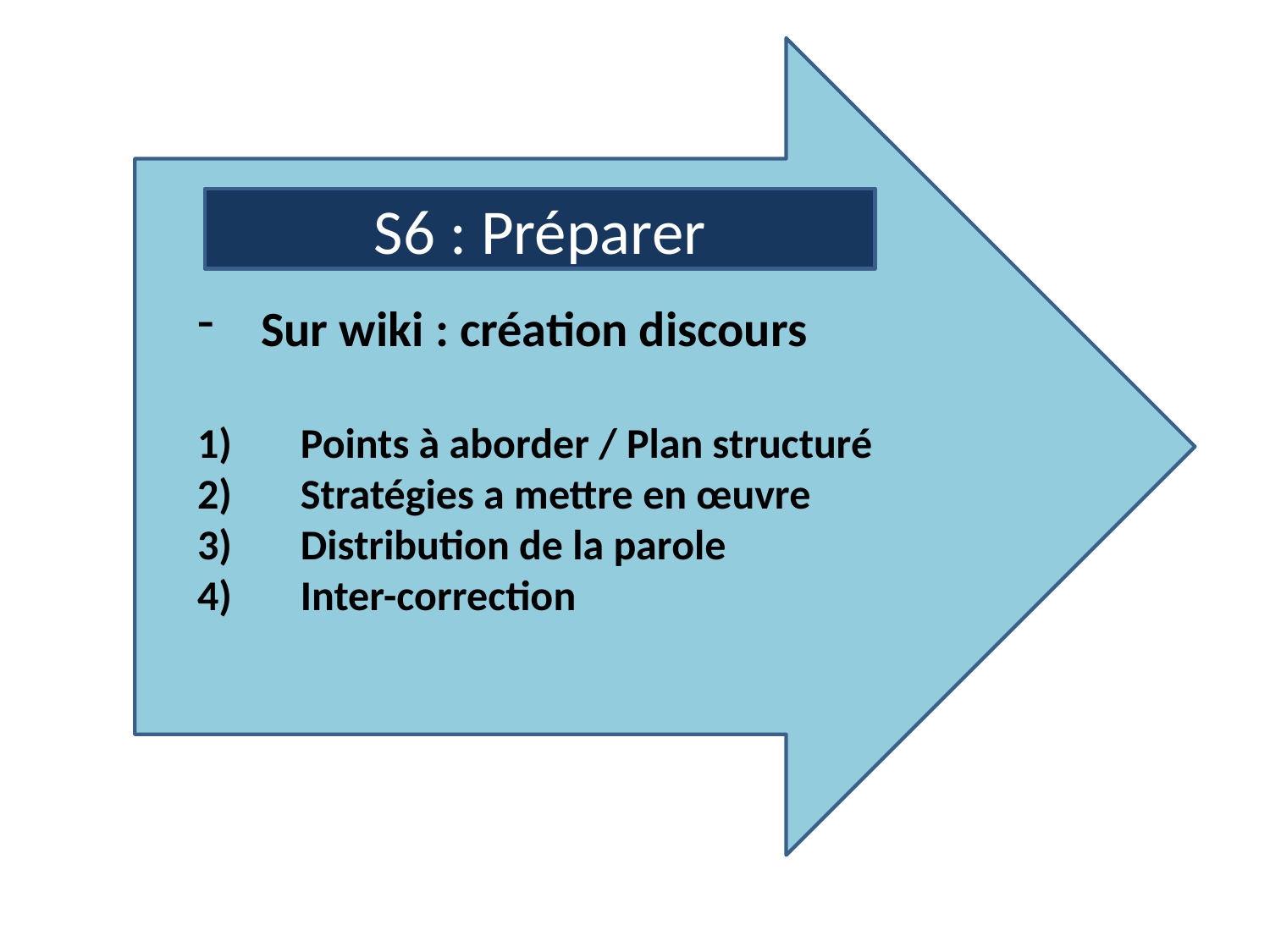

S6 : Préparer
Sur wiki : création discours

Points à aborder / Plan structuré
Stratégies a mettre en œuvre
Distribution de la parole
Inter-correction